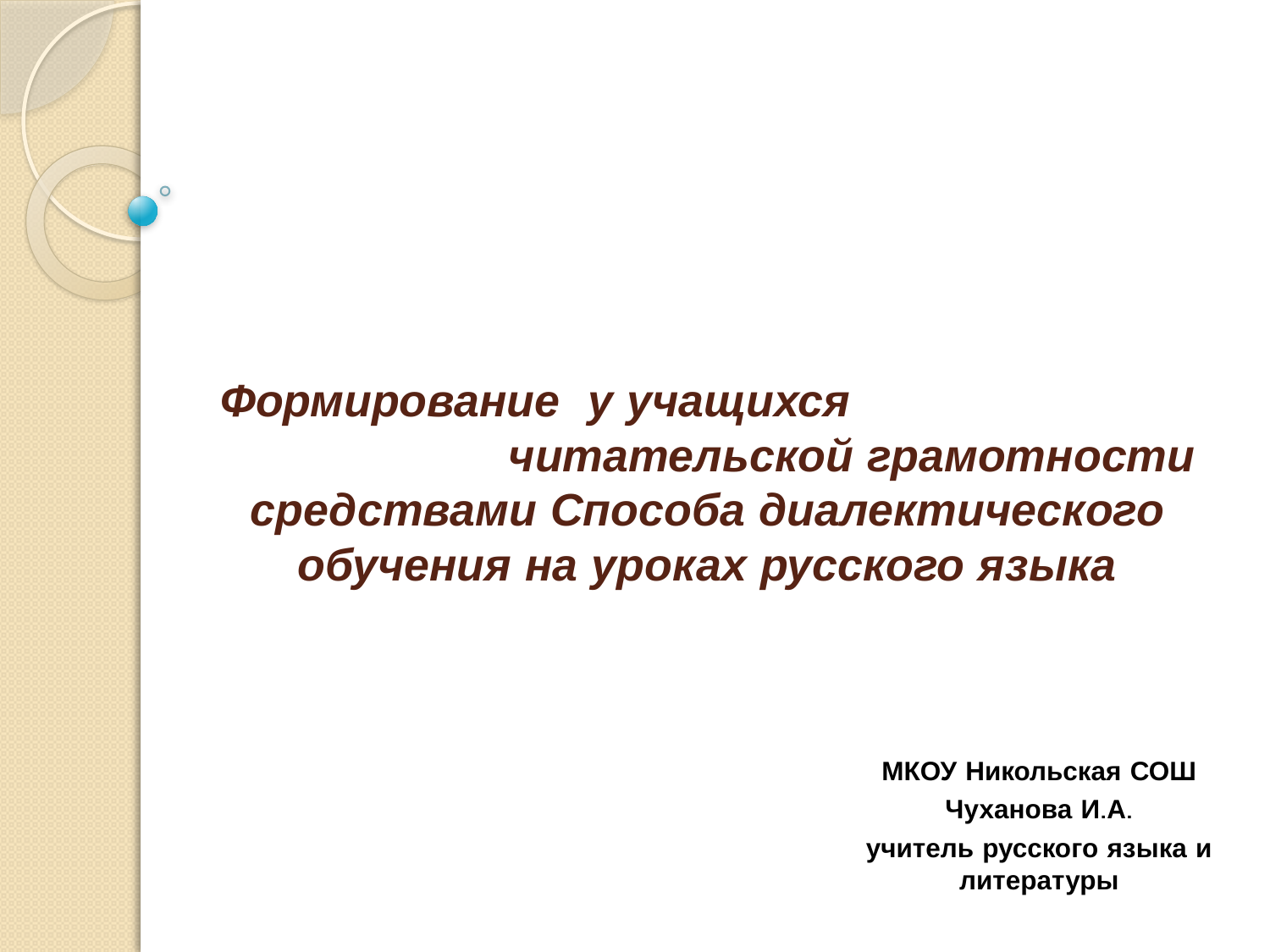

# Формирование  у учащихся                                               читательской грамотности средствами Способа диалектического обучения на уроках русского языка
МКОУ Никольская СОШ
Чуханова И.А.
учитель русского языка и литературы